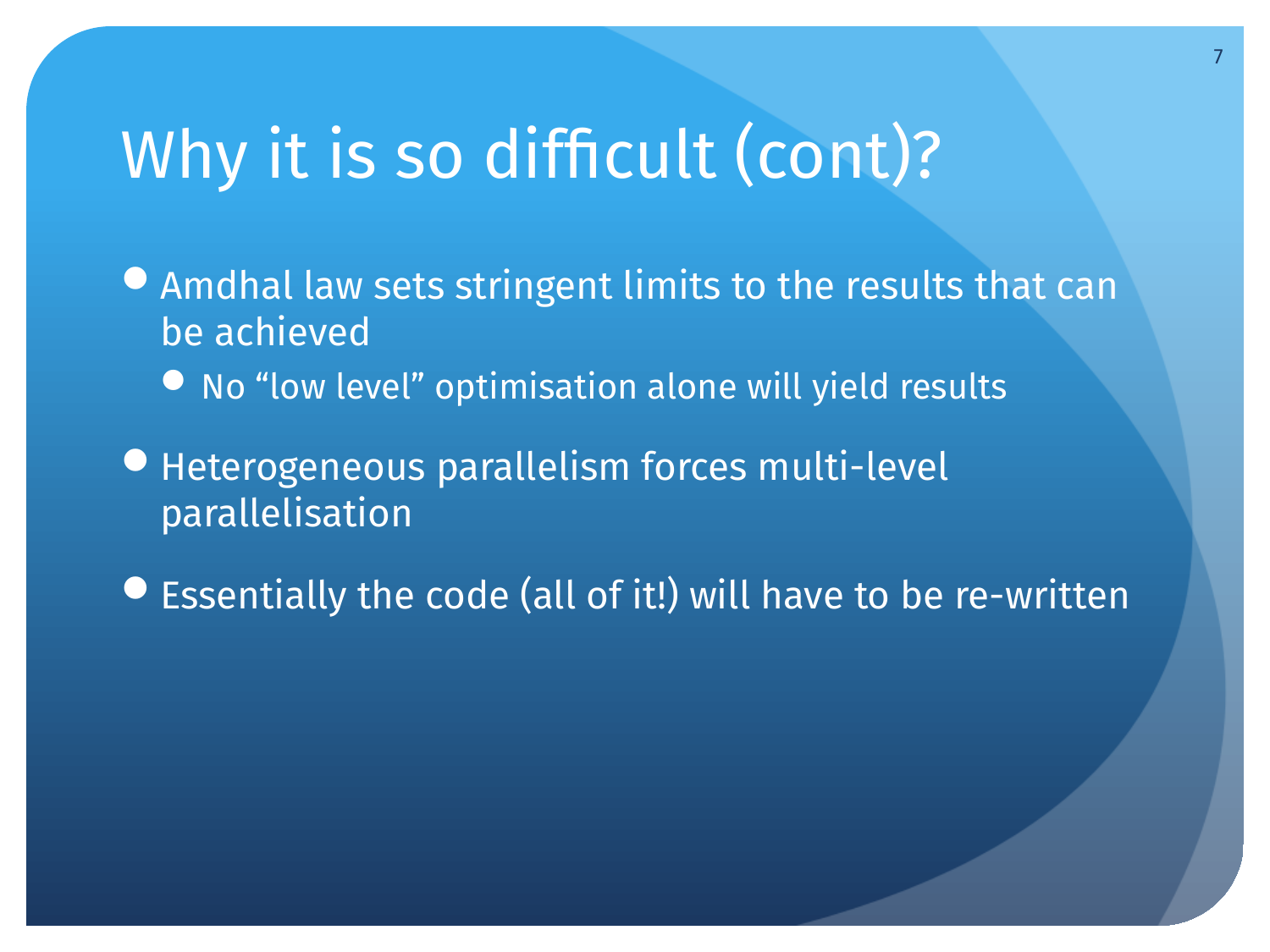

7
# Why it is so difficult (cont)?
Amdhal law sets stringent limits to the results that can be achieved
No “low level” optimisation alone will yield results
Heterogeneous parallelism forces multi-level parallelisation
Essentially the code (all of it!) will have to be re-written